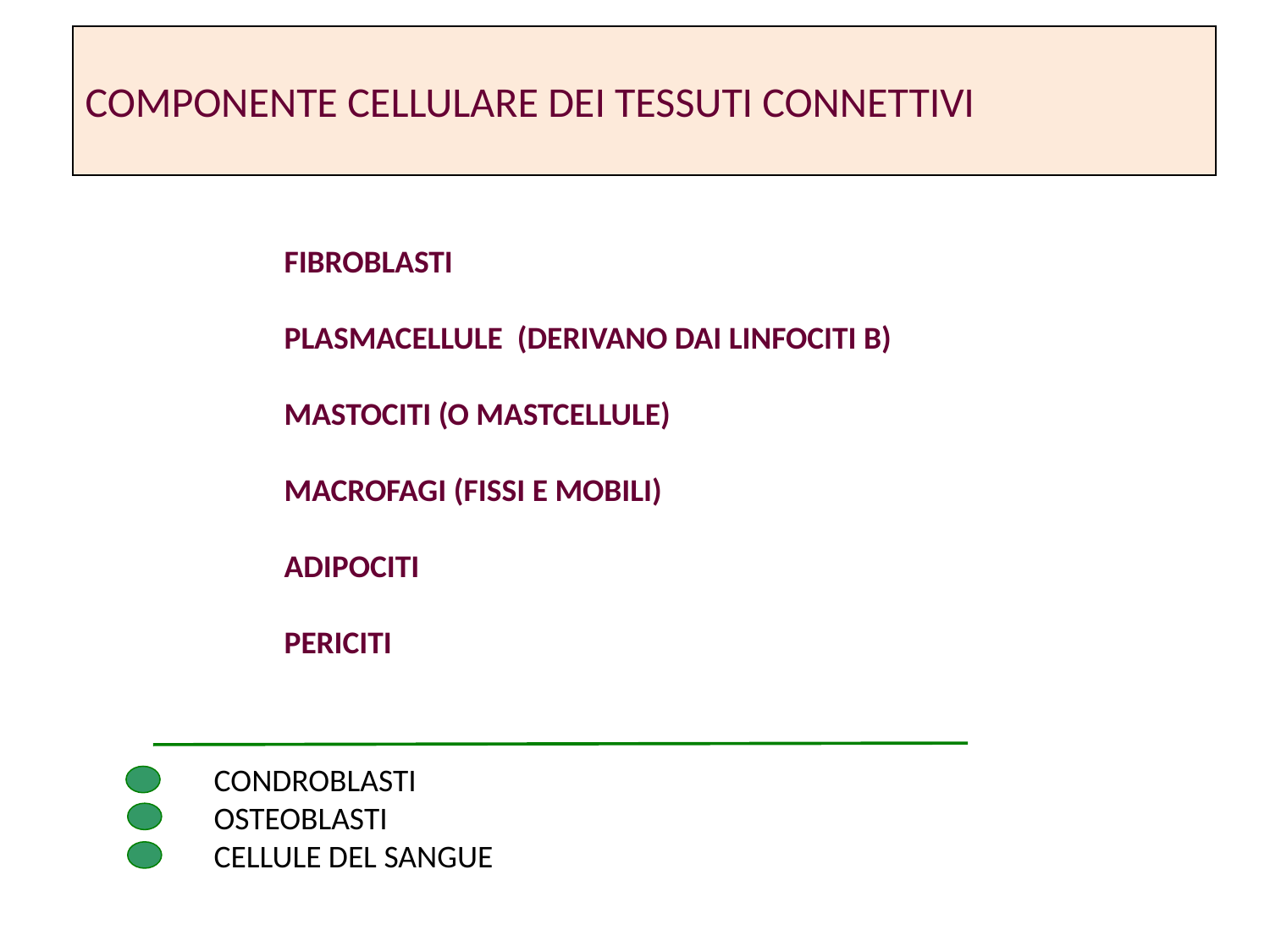

COMPONENTE CELLULARE DEI TESSUTI CONNETTIVI
FIBROBLASTI
PLASMACELLULE  (DERIVANO DAI LINFOCITI B)
MASTOCITI (O MASTCELLULE)
MACROFAGI (FISSI E MOBILI)
ADIPOCITI
PERICITI

CONDROBLASTI
OSTEOBLASTI
CELLULE DEL SANGUE